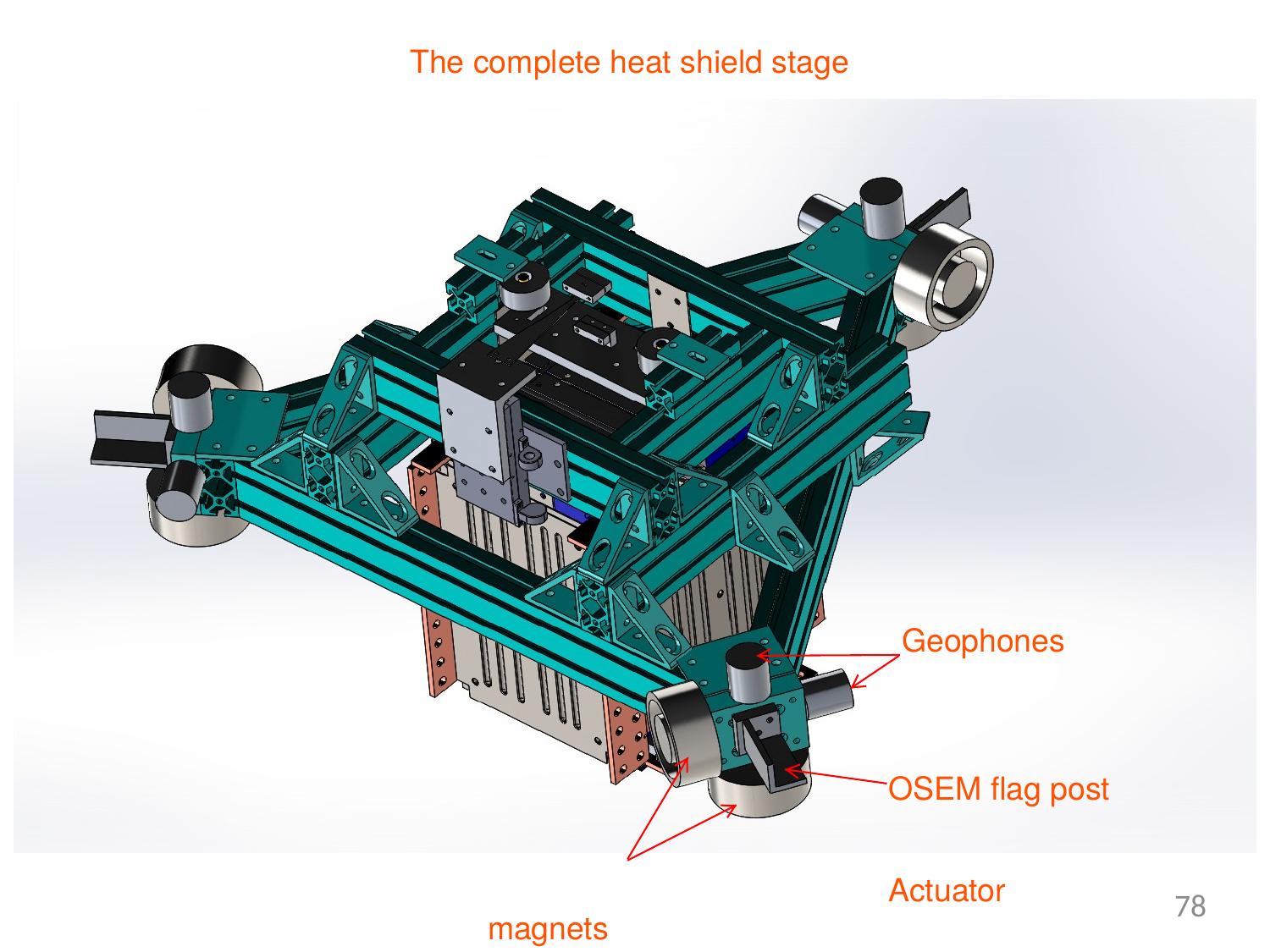

The complete heat shield stage

Geophones

OSEM flag post

Actuator magnets

78